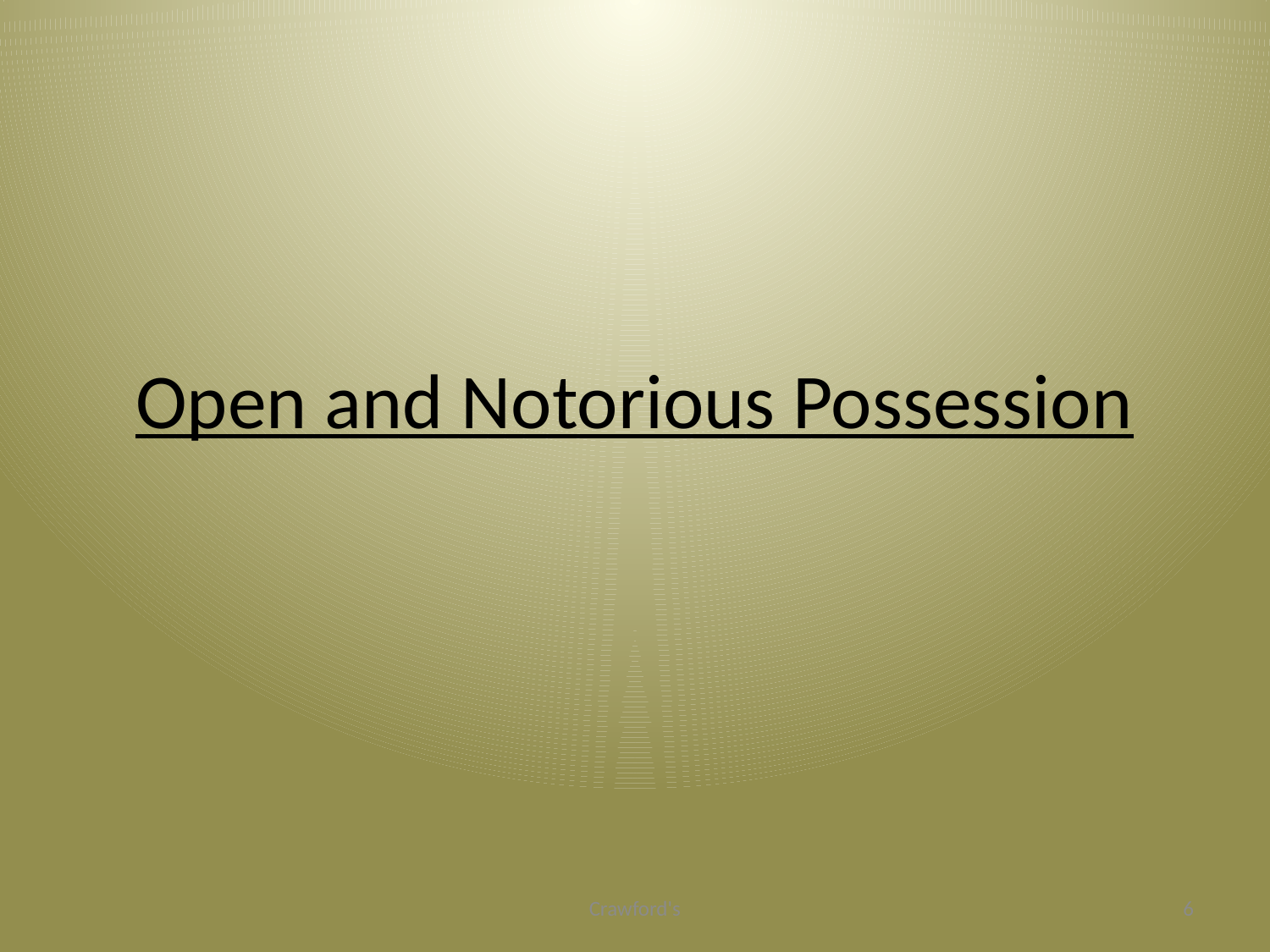

# Open and Notorious Possession

Crawford's
6